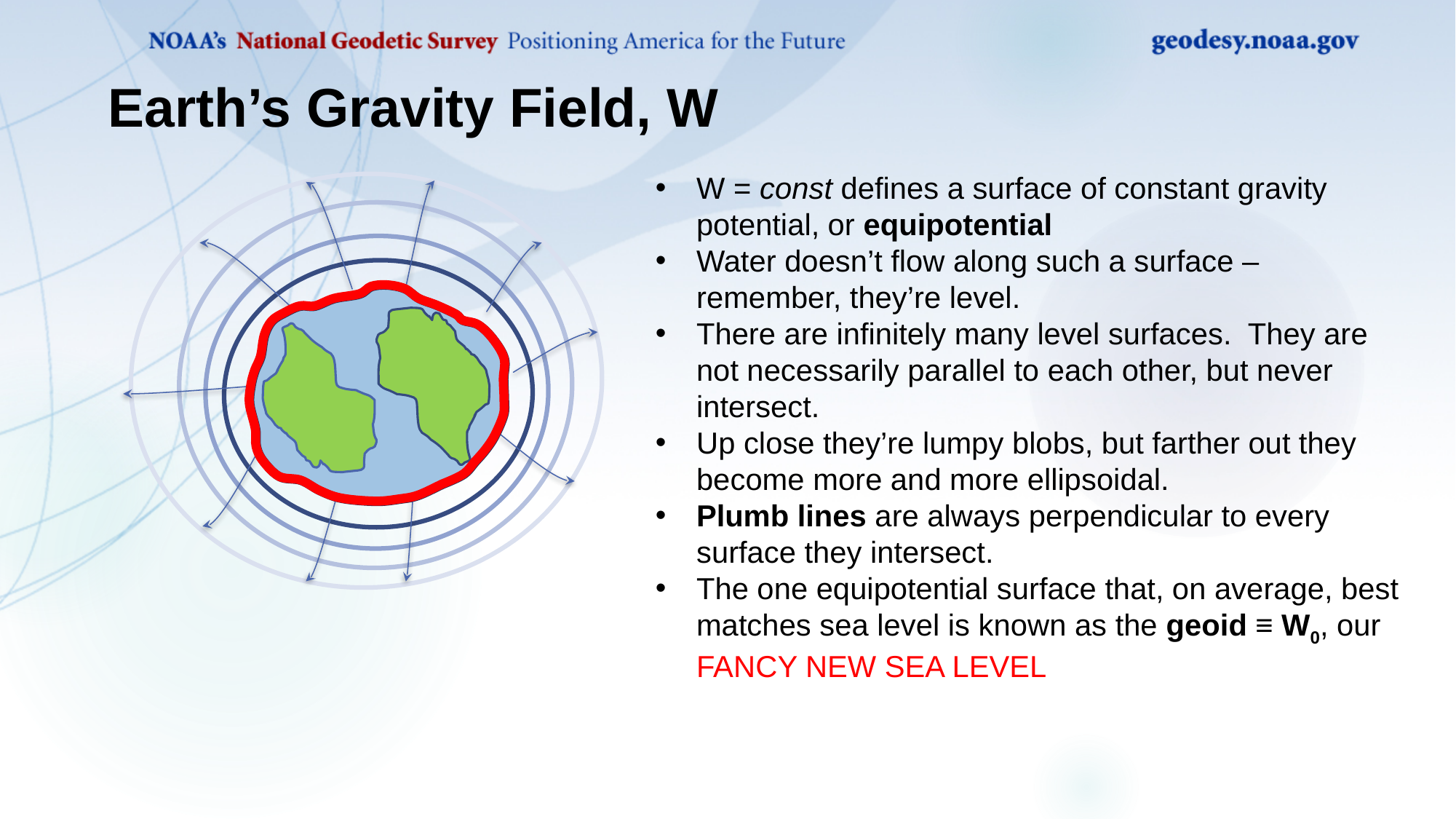

# Earth’s Gravity Field, W
W = const defines a surface of constant gravity potential, or equipotential
Water doesn’t flow along such a surface – remember, they’re level.
There are infinitely many level surfaces.  They are not necessarily parallel to each other, but never intersect.
Up close they’re lumpy blobs, but farther out they become more and more ellipsoidal.
Plumb lines are always perpendicular to every surface they intersect.
The one equipotential surface that, on average, best matches sea level is known as the geoid ≡ W0, our fancy new sea level